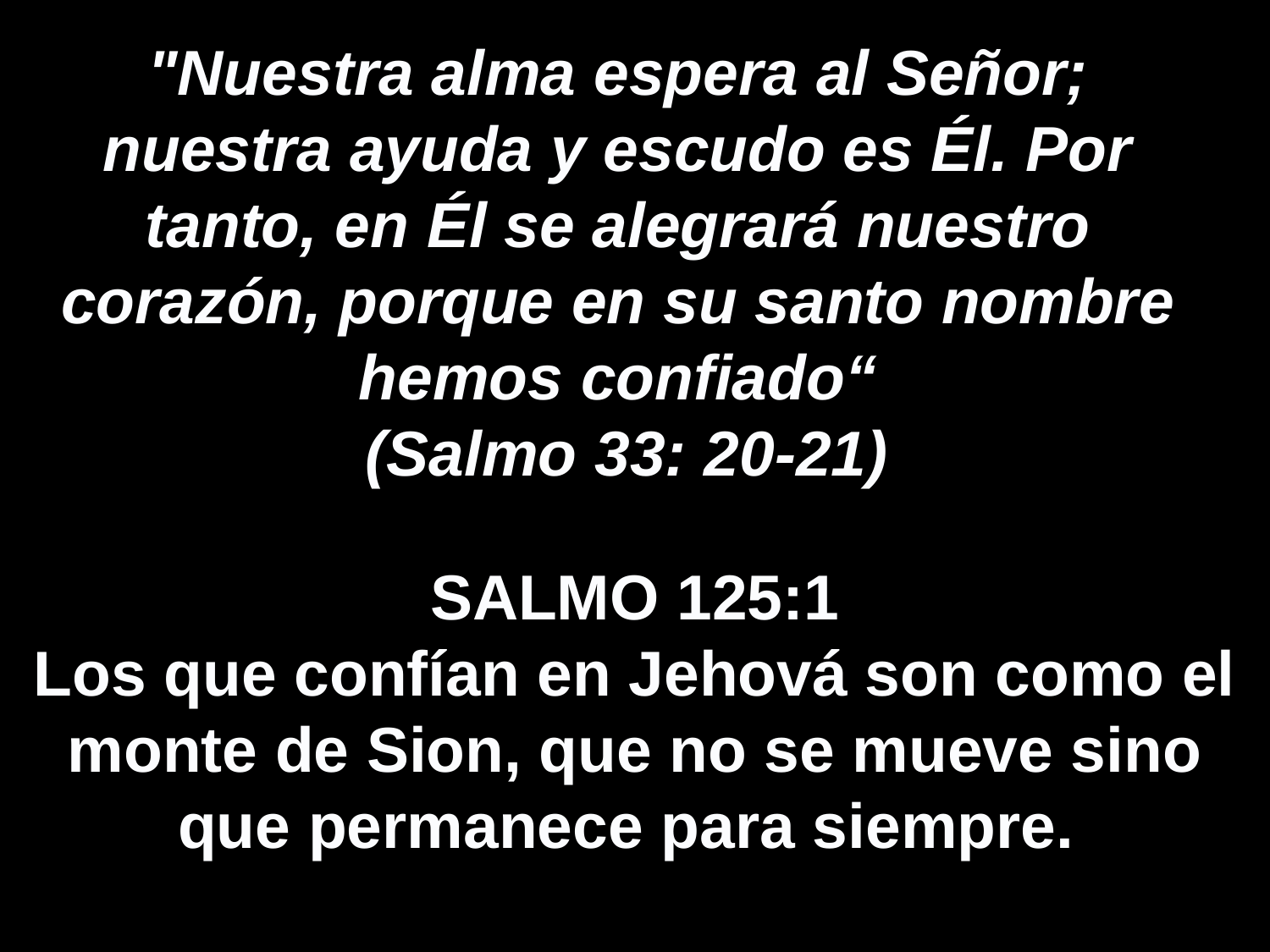

"Nuestra alma espera al Señor; nuestra ayuda y escudo es Él. Por tanto, en Él se alegrará nuestro corazón, porque en su santo nombre hemos confiado“
 (Salmo 33: 20-21)
SALMO 125:1
Los que confían en Jehová son como el monte de Sion, que no se mueve sino que permanece para siempre.